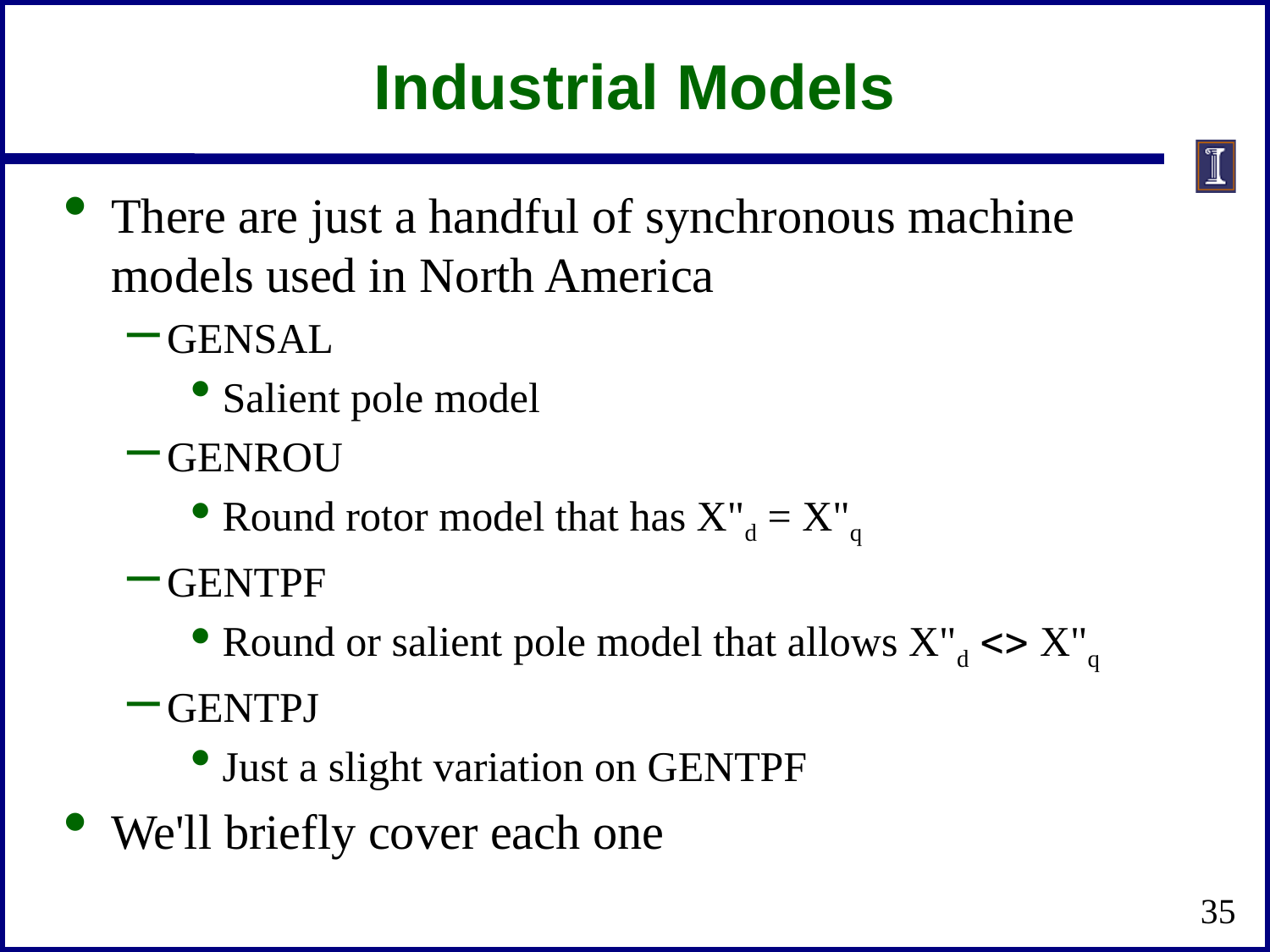

# Industrial Models
There are just a handful of synchronous machine models used in North America
GENSAL
Salient pole model
GENROU
Round rotor model that has X"d = X"q
GENTPF
Round or salient pole model that allows X"d <> X"q
GENTPJ
Just a slight variation on GENTPF
We'll briefly cover each one
35